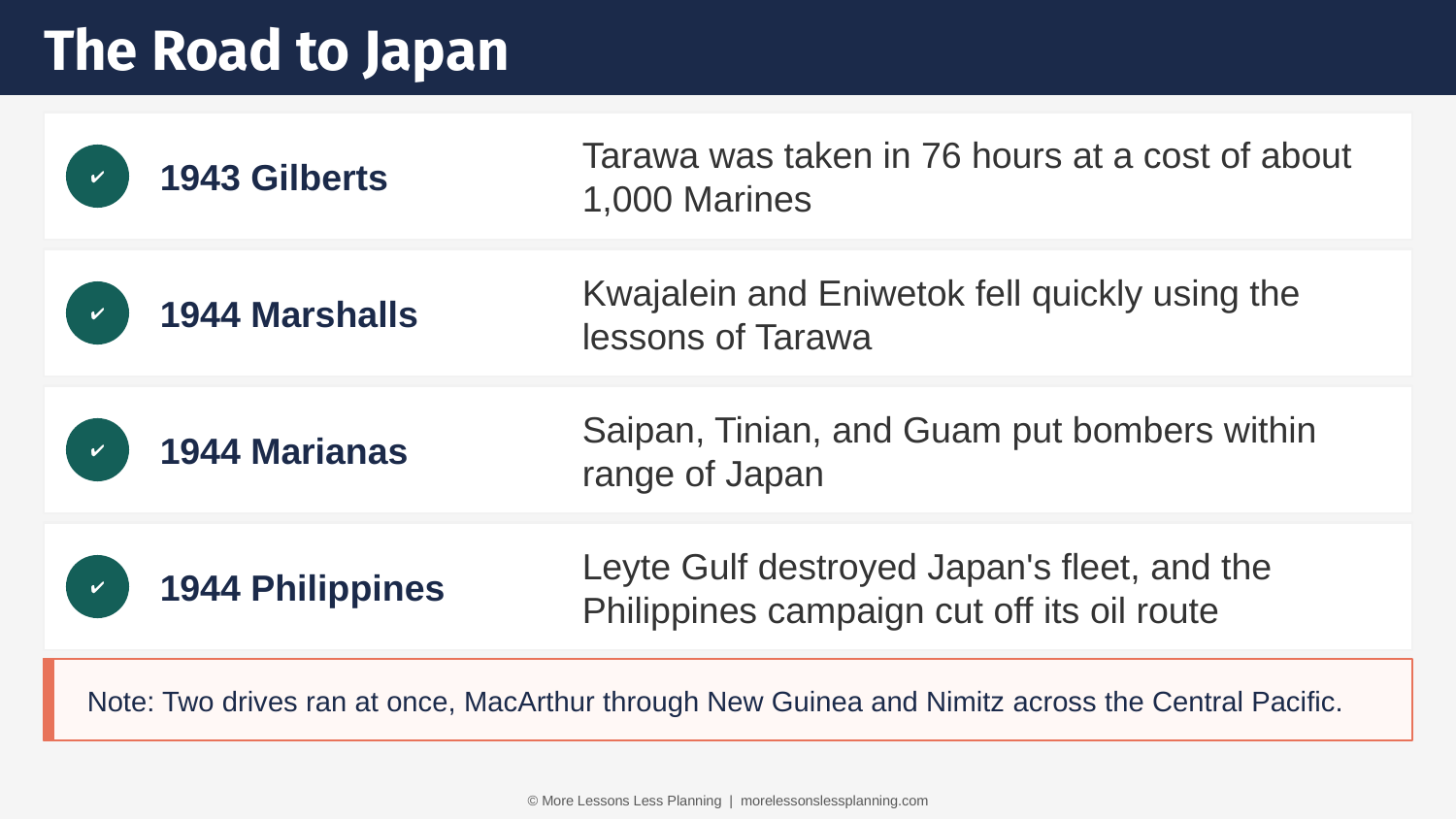

The Road to Japan

1943 Gilberts
Tarawa was taken in 76 hours at a cost of about 1,000 Marines

✔

1944 Marshalls
Kwajalein and Eniwetok fell quickly using the lessons of Tarawa

✔

1944 Marianas
Saipan, Tinian, and Guam put bombers within range of Japan

✔

1944 Philippines
Leyte Gulf destroyed Japan's fleet, and the Philippines campaign cut off its oil route

✔

Note: Two drives ran at once, MacArthur through New Guinea and Nimitz across the Central Pacific.
© More Lessons Less Planning  |  morelessonslessplanning.com